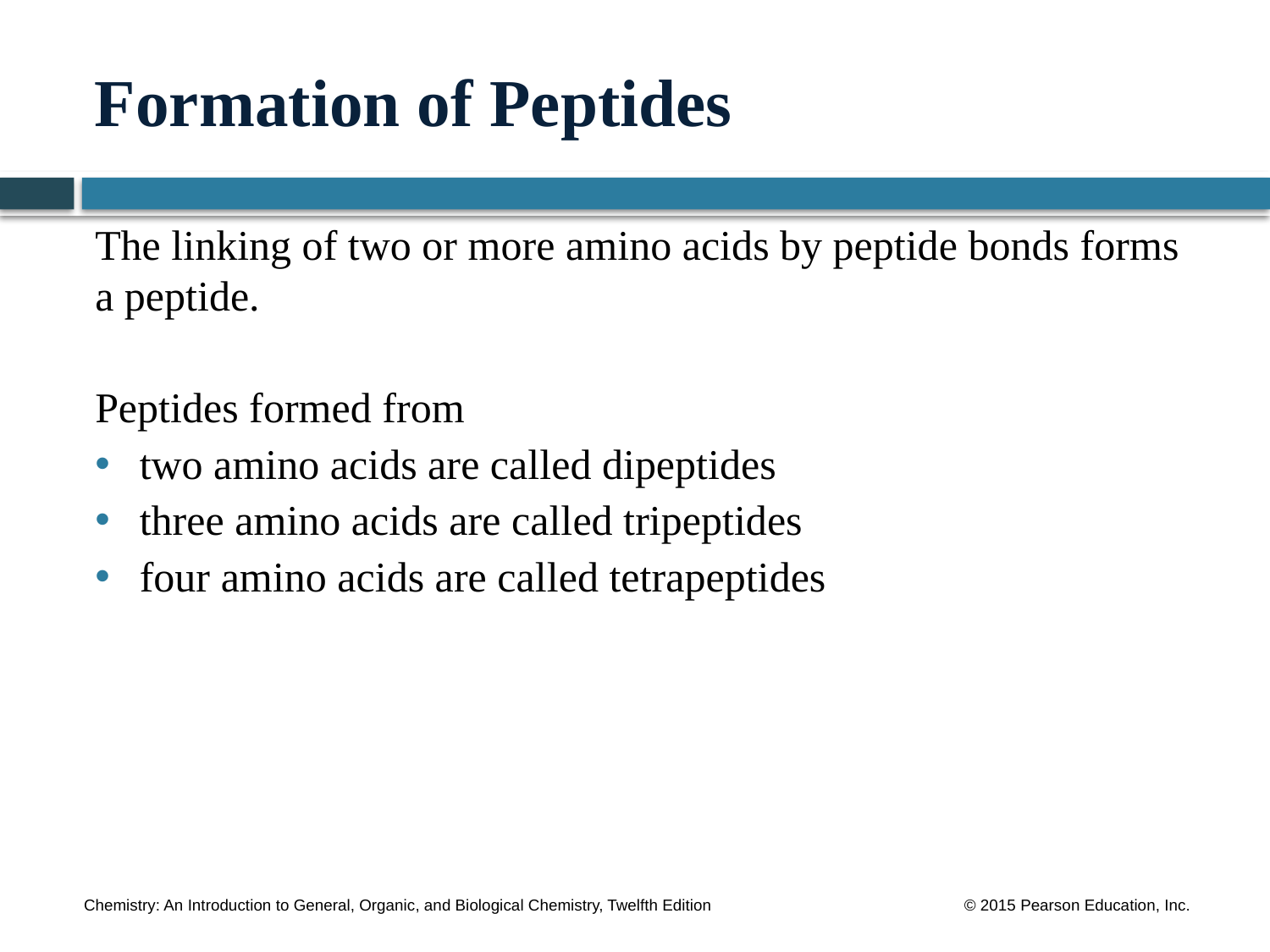

# Formation of Peptides
The linking of two or more amino acids by peptide bonds forms a peptide.

Peptides formed from
two amino acids are called dipeptides
three amino acids are called tripeptides
four amino acids are called tetrapeptides